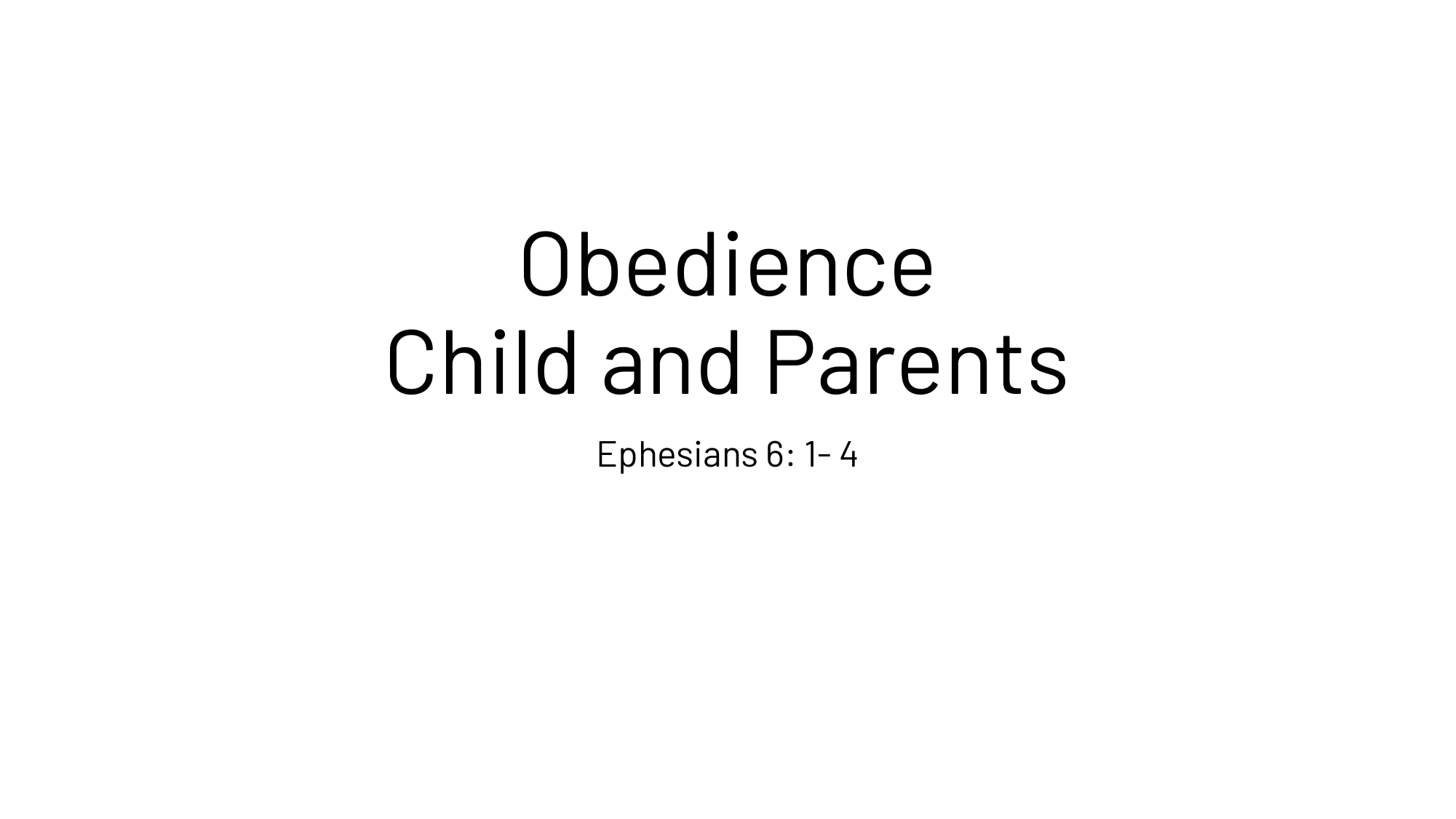

# Obedience Child and Parents
Ephesians 6: 1- 4